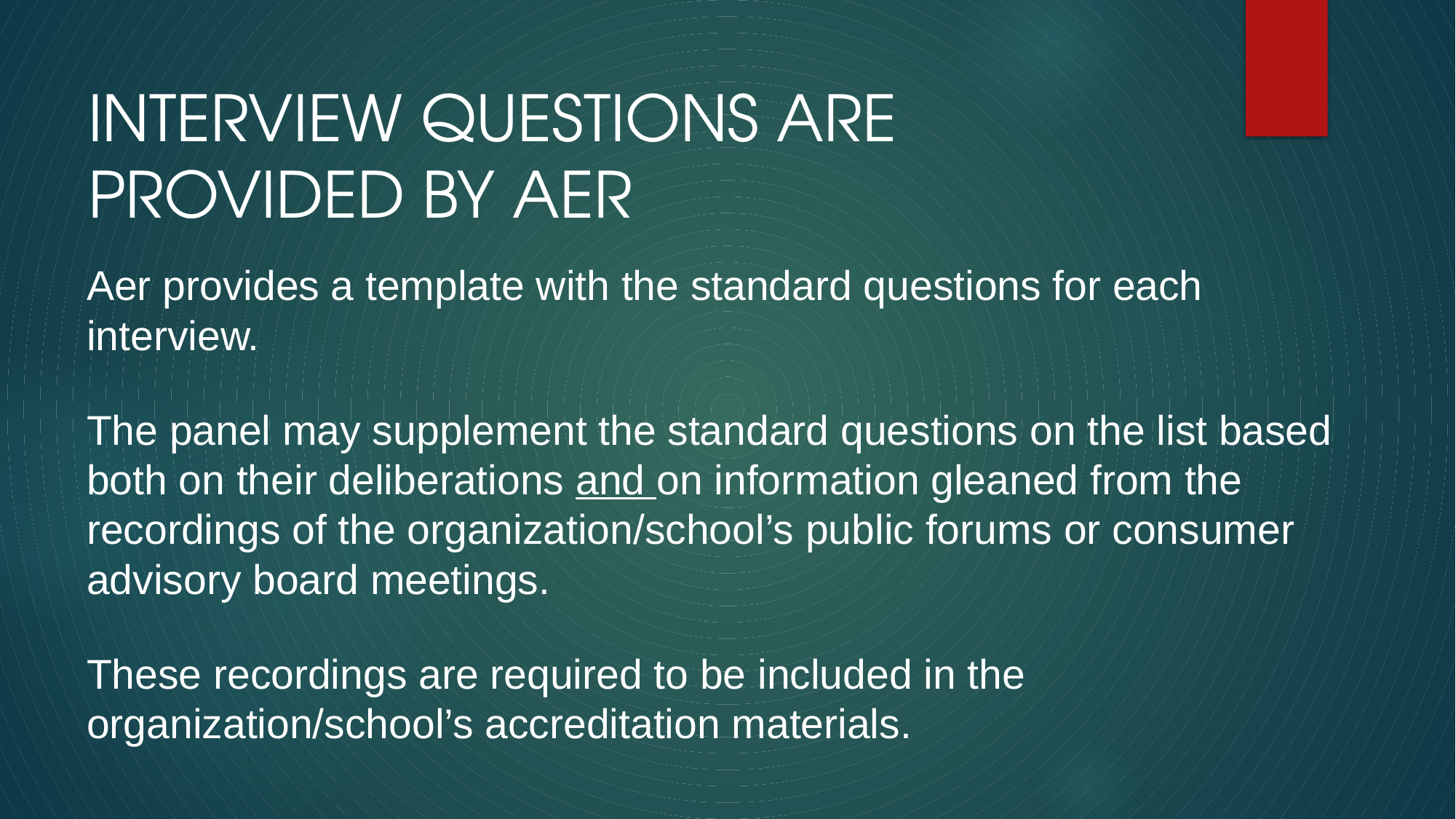

# INTERVIEW QUESTIONS ARE PROVIDED BY AER
Aer provides a template with the standard questions for each interview.
The panel may supplement the standard questions on the list based both on their deliberations and on information gleaned from the recordings of the organization/school’s public forums or consumer advisory board meetings.
These recordings are required to be included in the organization/school’s accreditation materials.